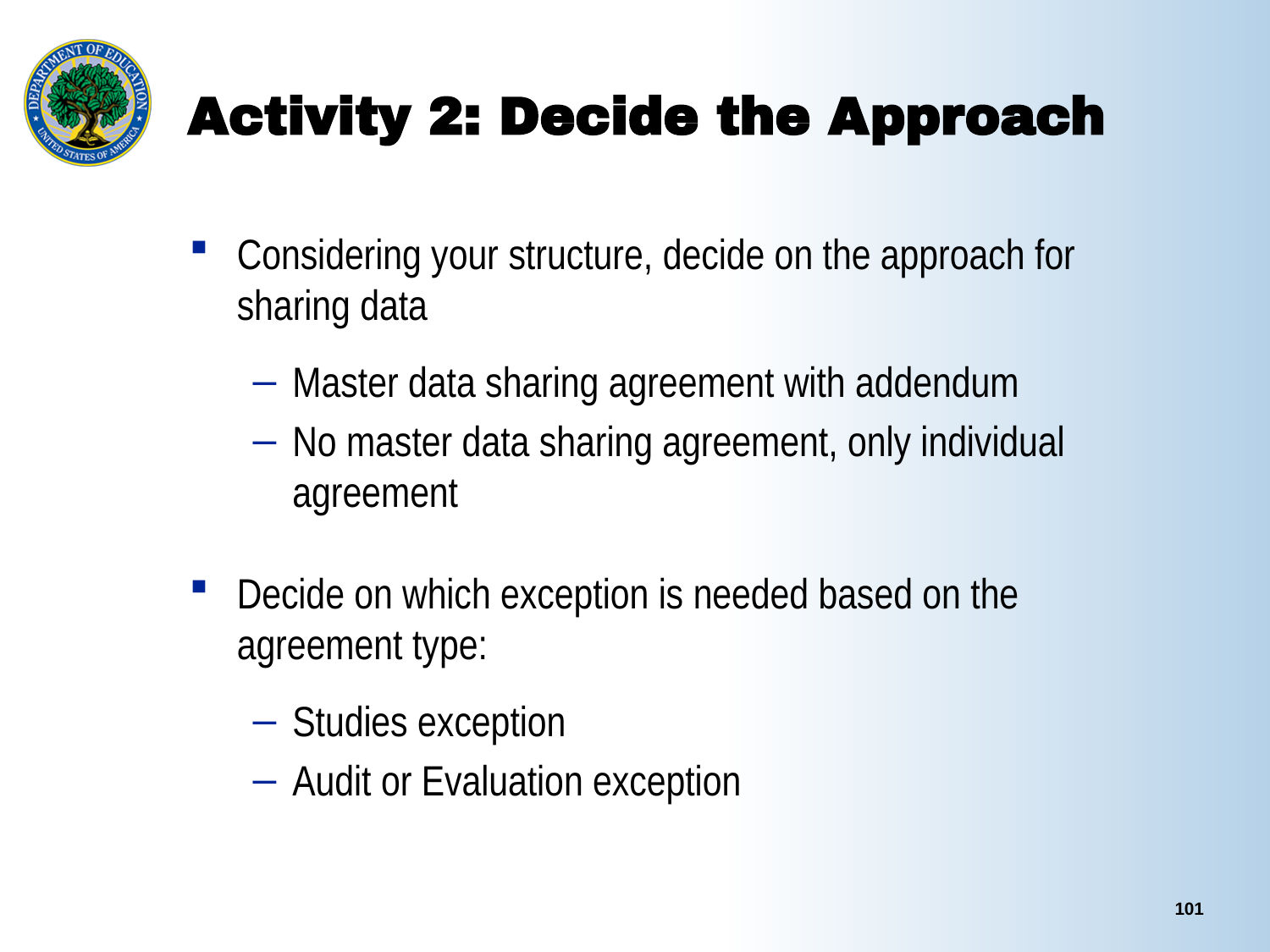

# Activity 2: Decide the Approach
Considering your structure, decide on the approach for sharing data
Master data sharing agreement with addendum
No master data sharing agreement, only individual agreement

Decide on which exception is needed based on the agreement type:
Studies exception
Audit or Evaluation exception

101